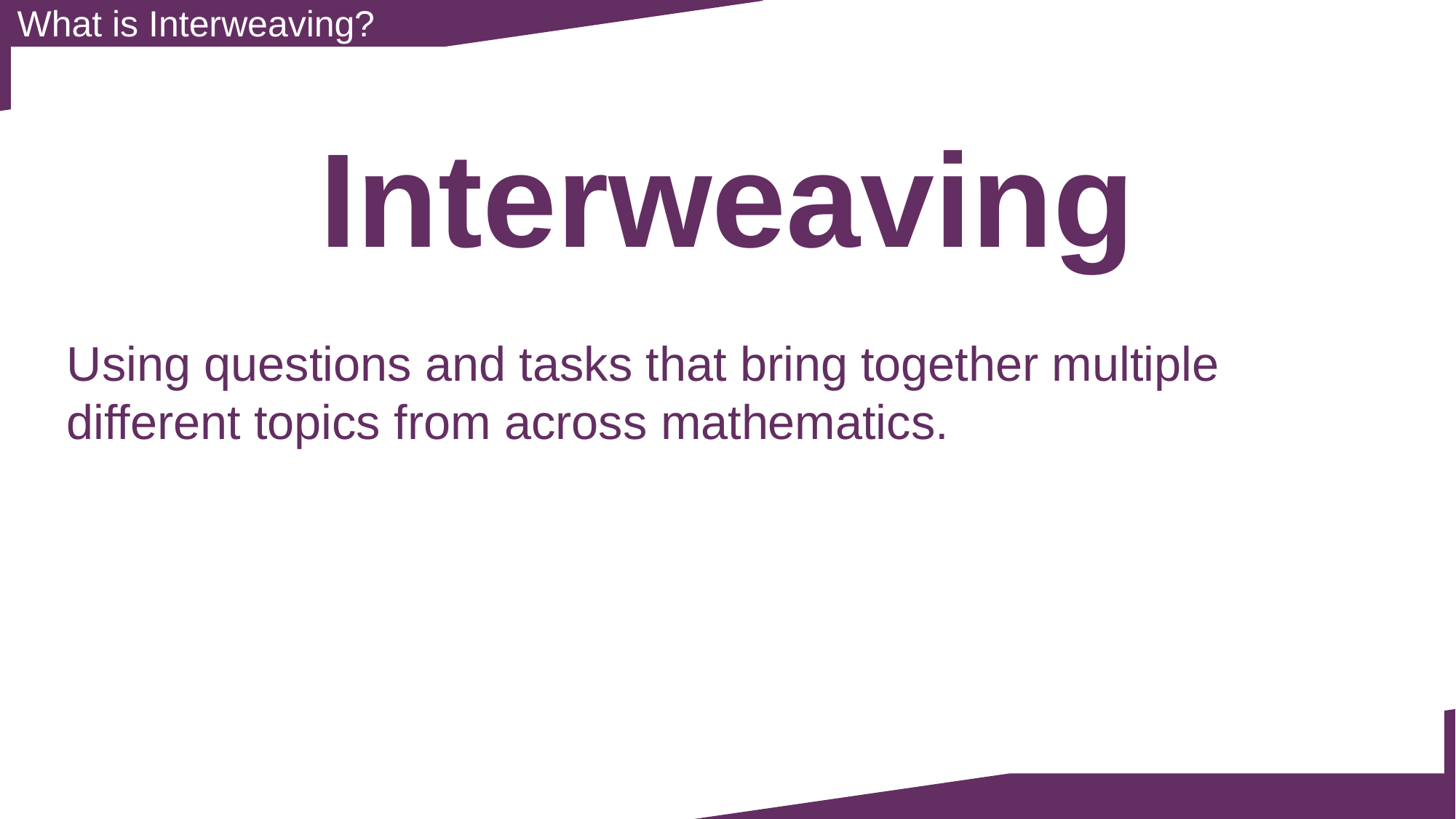

What is Interweaving?
Interweaving

Using questions and tasks that bring together multiple different topics from across mathematics.